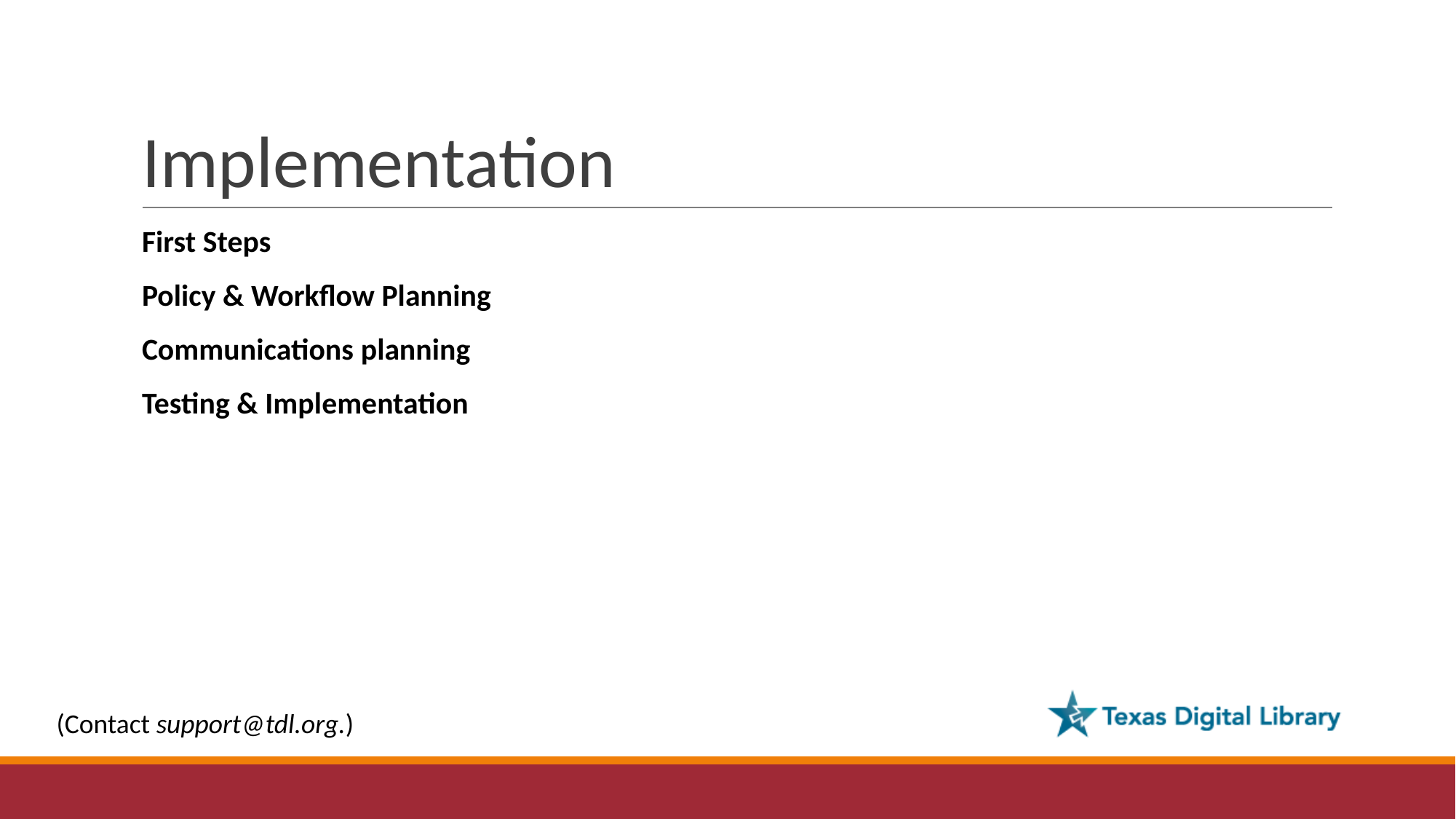

# Implementation
First Steps
Policy & Workflow Planning
Communications planning
Testing & Implementation

(Contact support@tdl.org.)